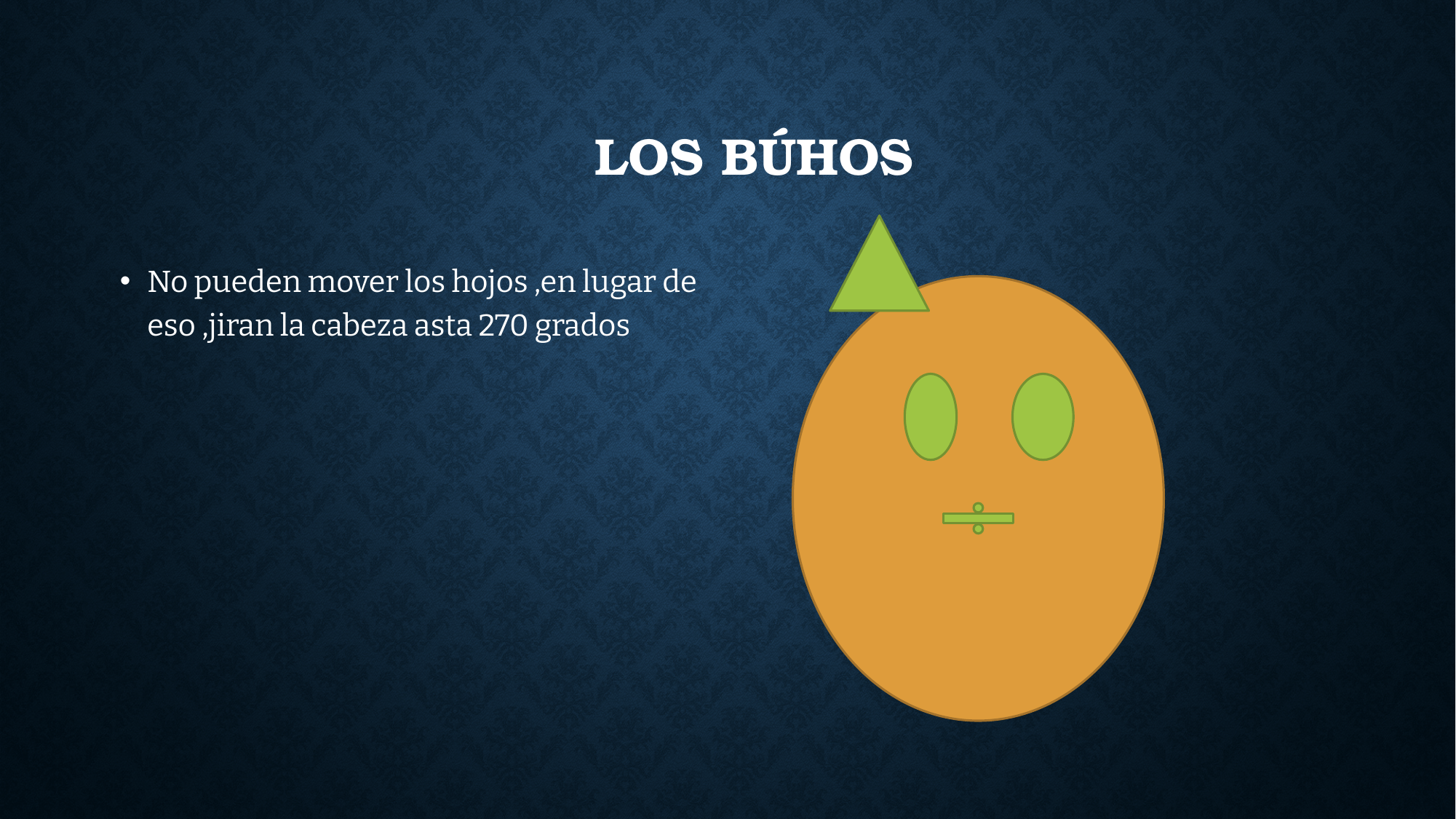

# Los búhos

No pueden mover los hojos ,en lugar de eso ,jiran la cabeza asta 270 grados